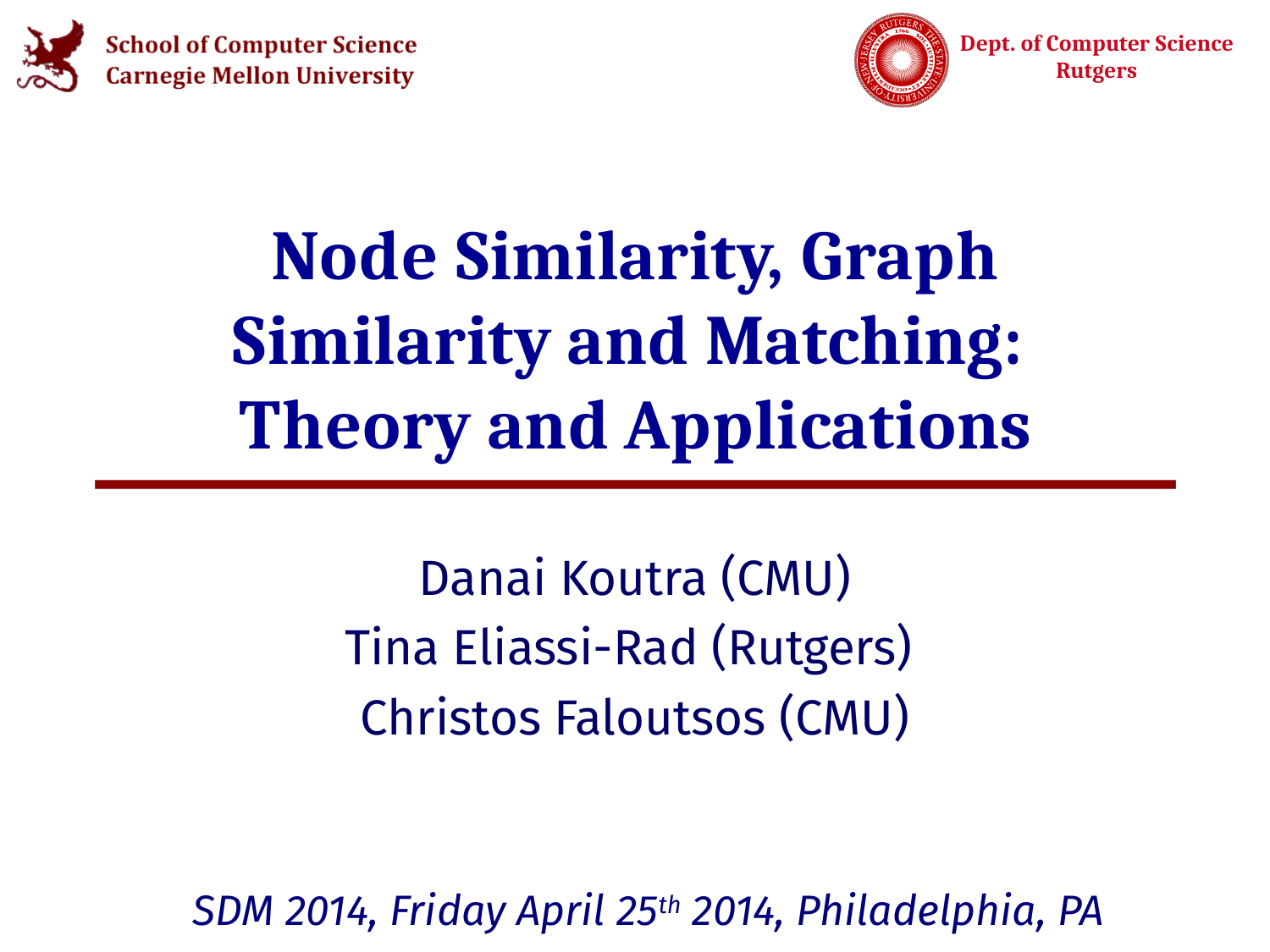

# Node Similarity, Graph Similarity and Matching: Theory and Applications
Danai Koutra (CMU)
Tina Eliassi-Rad (Rutgers)
Christos Faloutsos (CMU)
SDM 2014, Friday April 25th 2014, Philadelphia, PA